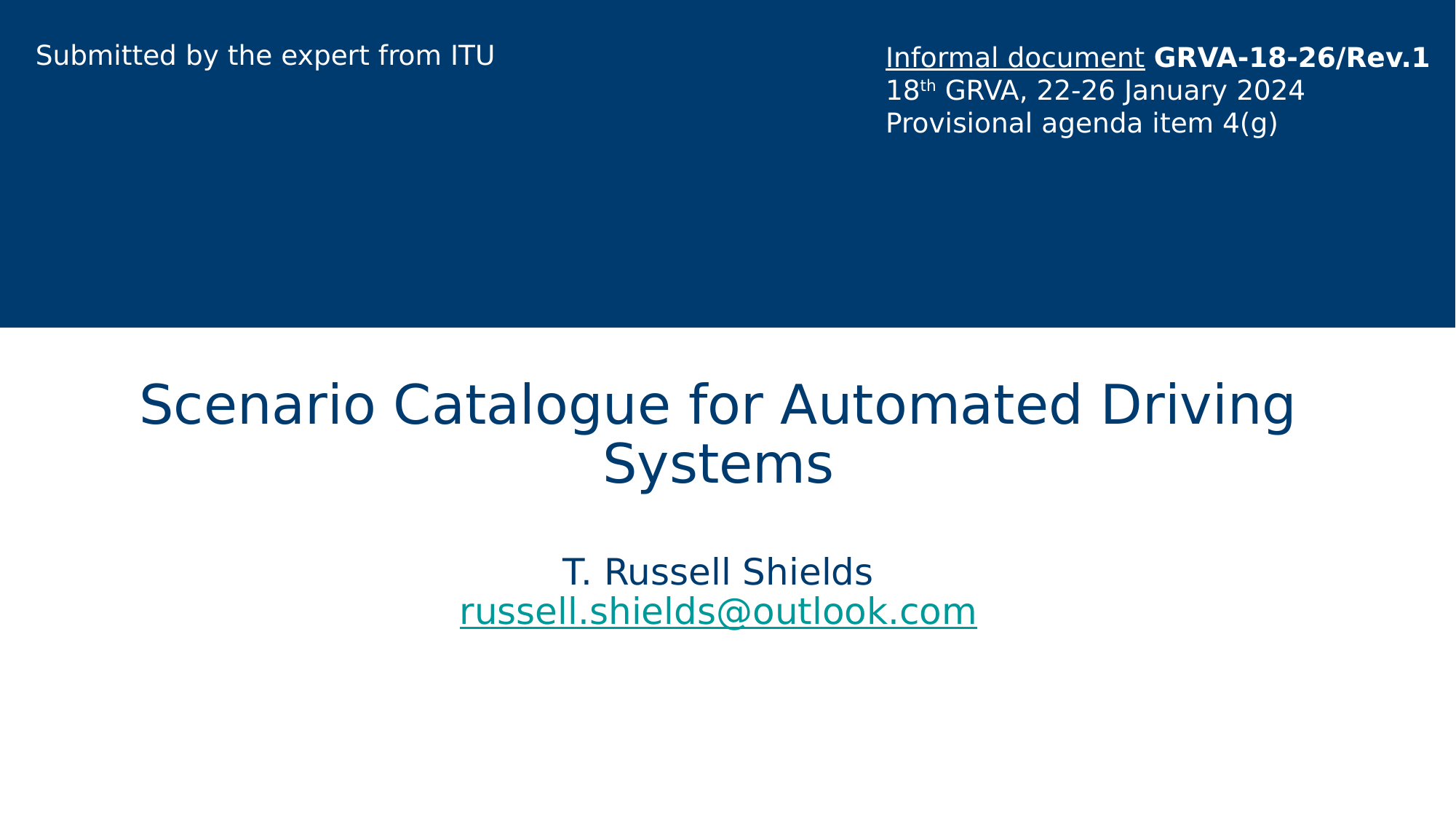

Submitted by the expert from ITU
Informal document GRVA-18-26/Rev.1
18th GRVA, 22-26 January 2024
Provisional agenda item 4(g)
# Scenario Catalogue for Automated Driving Systems T. Russell Shields russell.shields@outlook.com